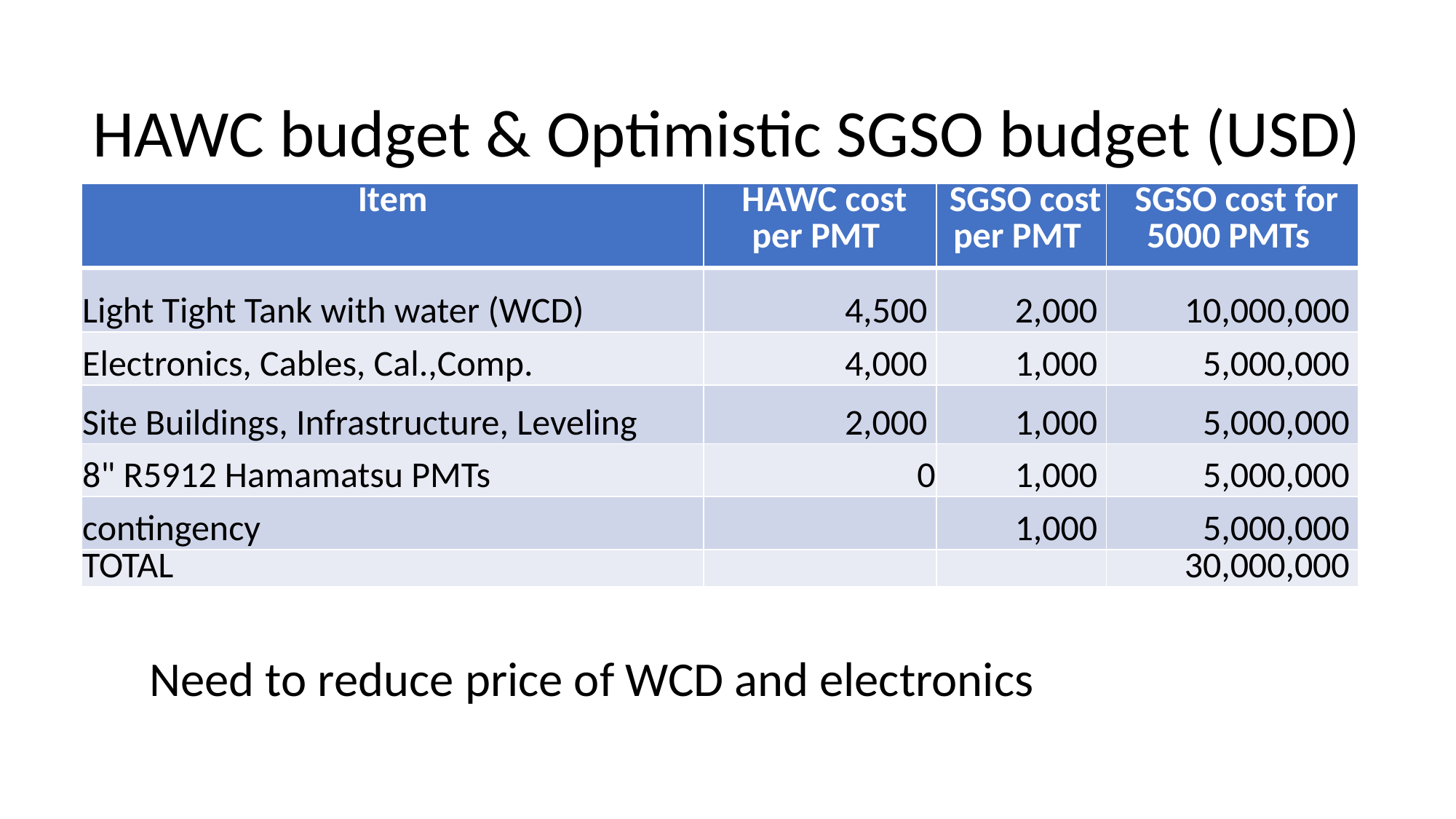

# HAWC budget & Optimistic SGSO budget (USD)
| Item | HAWC cost per PMT | SGSO cost per PMT | SGSO cost for 5000 PMTs |
| --- | --- | --- | --- |
| Light Tight Tank with water (WCD) | 4,500 | 2,000 | 10,000,000 |
| Electronics, Cables, Cal.,Comp. | 4,000 | 1,000 | 5,000,000 |
| Site Buildings, Infrastructure, Leveling | 2,000 | 1,000 | 5,000,000 |
| 8" R5912 Hamamatsu PMTs | 0 | 1,000 | 5,000,000 |
| contingency |  | 1,000 | 5,000,000 |
| TOTAL |  |  | 30,000,000 |
Need to reduce price of WCD and electronics